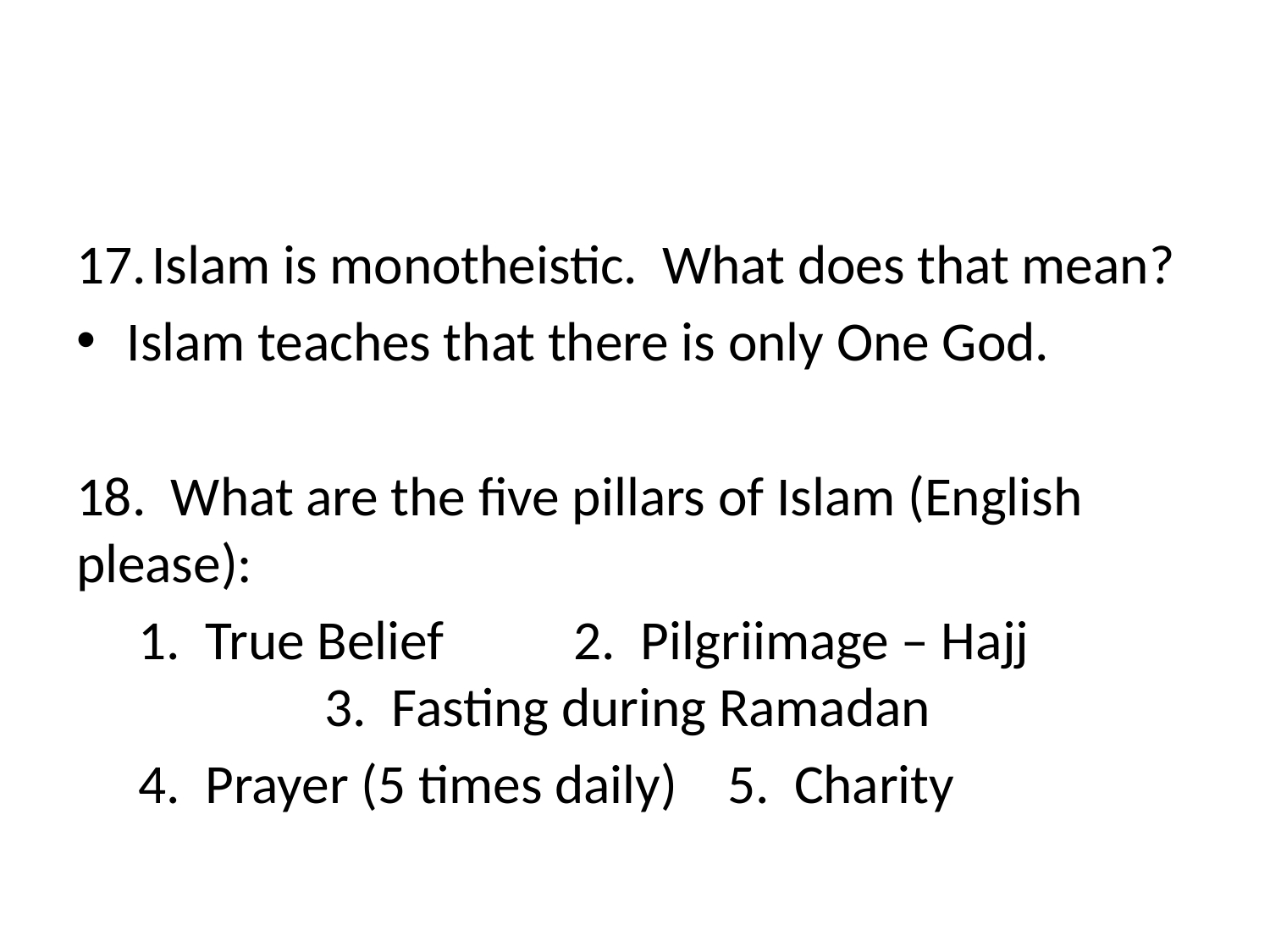

#
Islam is monotheistic.  What does that mean?
Islam teaches that there is only One God.

18.  What are the five pillars of Islam (English please):
     1.  True Belief 		2.  Pilgriimage – Hajj                              	3.  Fasting during Ramadan
     4.  Prayer (5 times daily)    5.  Charity